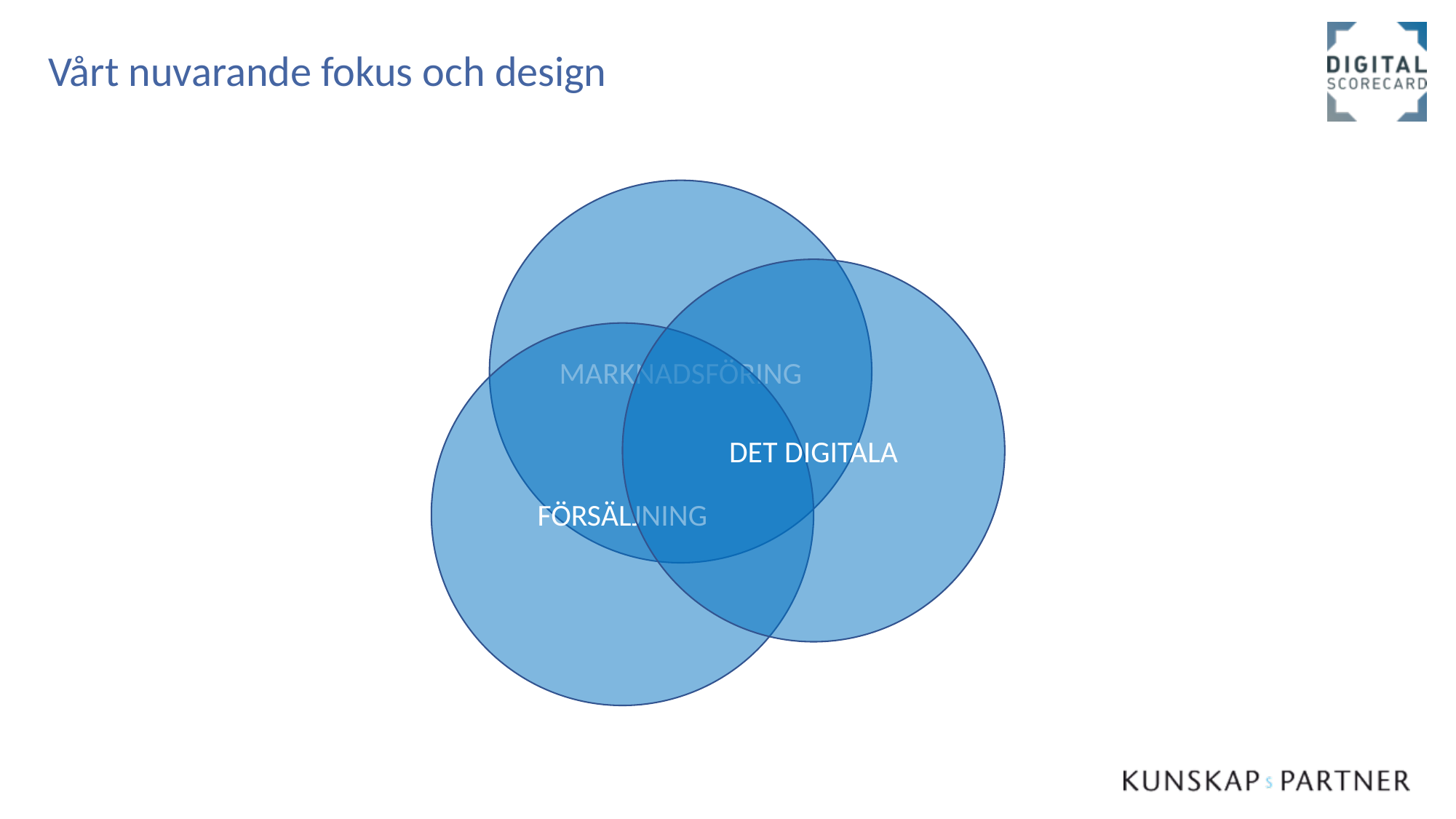

# Vårt nuvarande fokus och design
MARKNADSFÖRING
DET DIGITALA
FÖRSÄLJNING